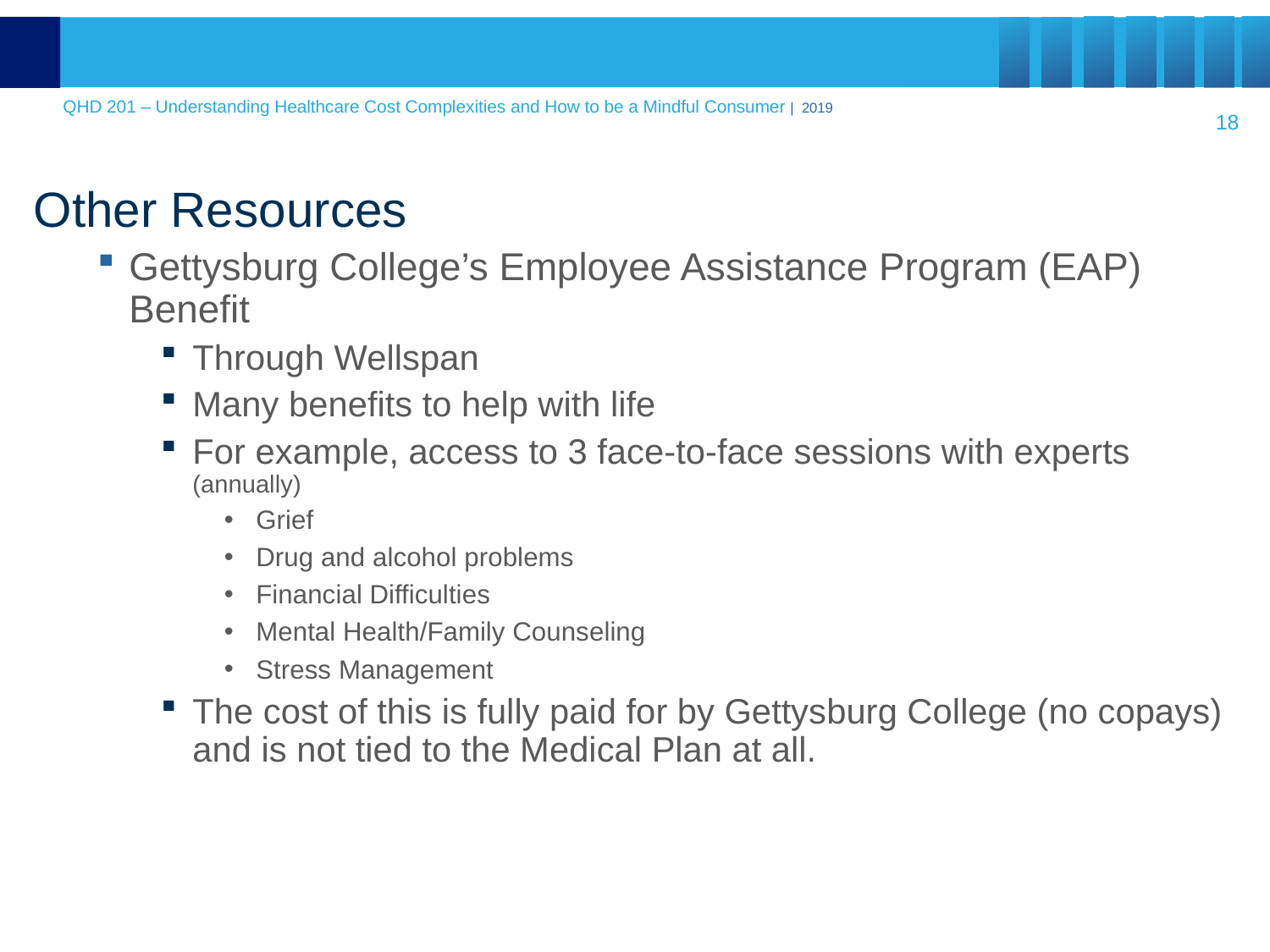

Other Resources
Gettysburg College’s Employee Assistance Program (EAP) Benefit
Through Wellspan
Many benefits to help with life
For example, access to 3 face-to-face sessions with experts (annually)
Grief
Drug and alcohol problems
Financial Difficulties
Mental Health/Family Counseling
Stress Management
The cost of this is fully paid for by Gettysburg College (no copays) and is not tied to the Medical Plan at all.